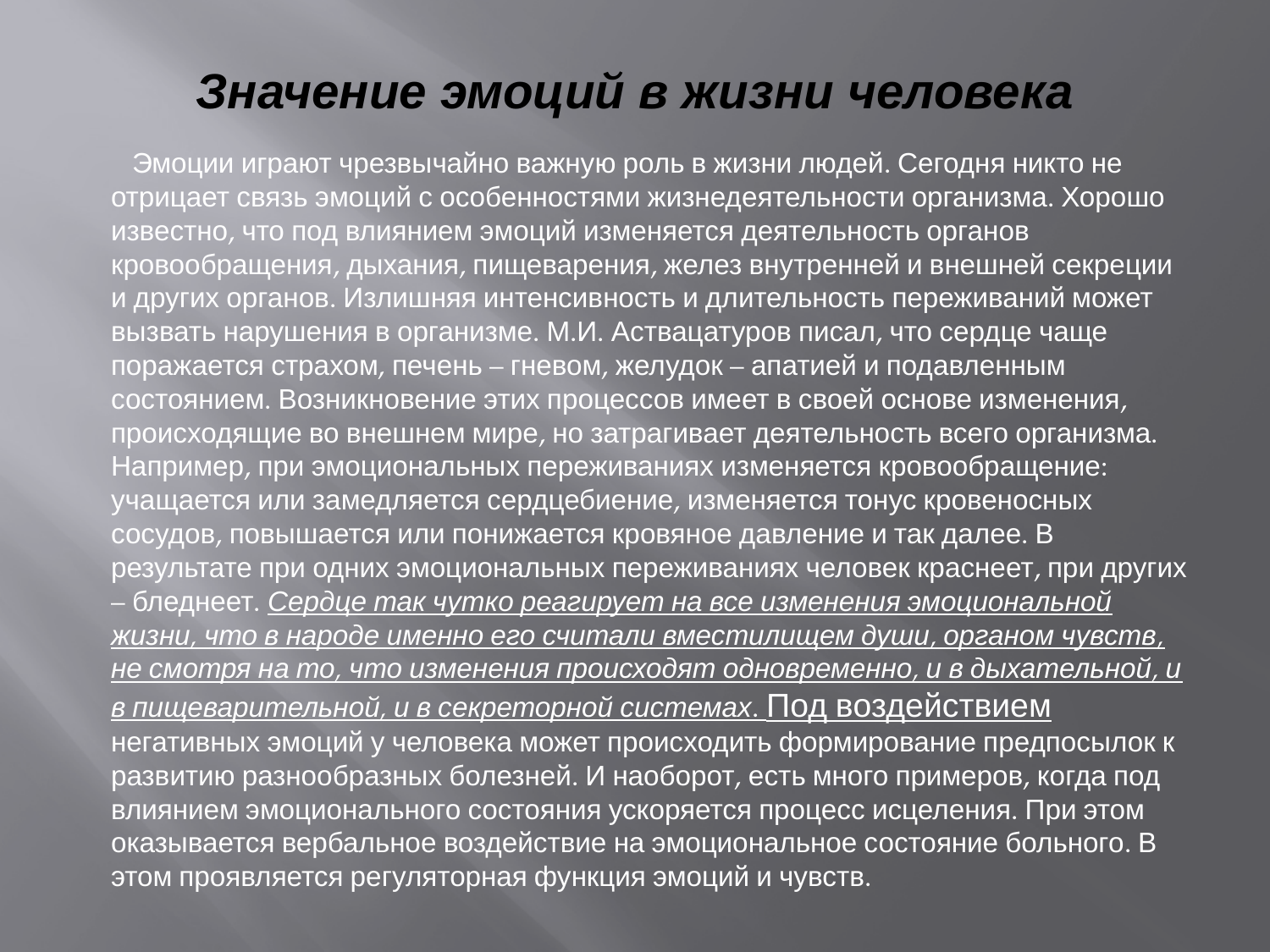

# Значение эмоций в жизни человека
        Эмоции играют чрезвычайно важную роль в жизни людей. Сегодня никто не отрицает связь эмоций с особенностями жизнедеятельности организма. Хорошо известно, что под влиянием эмоций изменяется деятельность органов кровообращения, дыхания, пищеварения, желез внутренней и внешней секреции и других органов. Излишняя интенсивность и длительность переживаний может вызвать нарушения в организме. М.И. Аствацатуров писал, что сердце чаще поражается страхом, печень – гневом, желудок – апатией и подавленным состоянием. Возникновение этих процессов имеет в своей основе изменения, происходящие во внешнем мире, но затрагивает деятельность всего организма. Например, при эмоциональных переживаниях изменяется кровообращение: учащается или замедляется сердцебиение, изменяется тонус кровеносных сосудов, повышается или понижается кровяное давление и так далее. В результате при одних эмоциональных переживаниях человек краснеет, при других – бледнеет. Сердце так чутко реагирует на все изменения эмоциональной жизни, что в народе именно его считали вместилищем души, органом чувств, не смотря на то, что изменения происходят одновременно, и в дыхательной, и в пищеварительной, и в секреторной системах. Под воздействием негативных эмоций у человека может происходить формирование предпосылок к развитию разнообразных болезней. И наоборот, есть много примеров, когда под влиянием эмоционального состояния ускоряется процесс исцеления. При этом оказывается вербальное воздействие на эмоциональное состояние больного. В этом проявляется регуляторная функция эмоций и чувств.